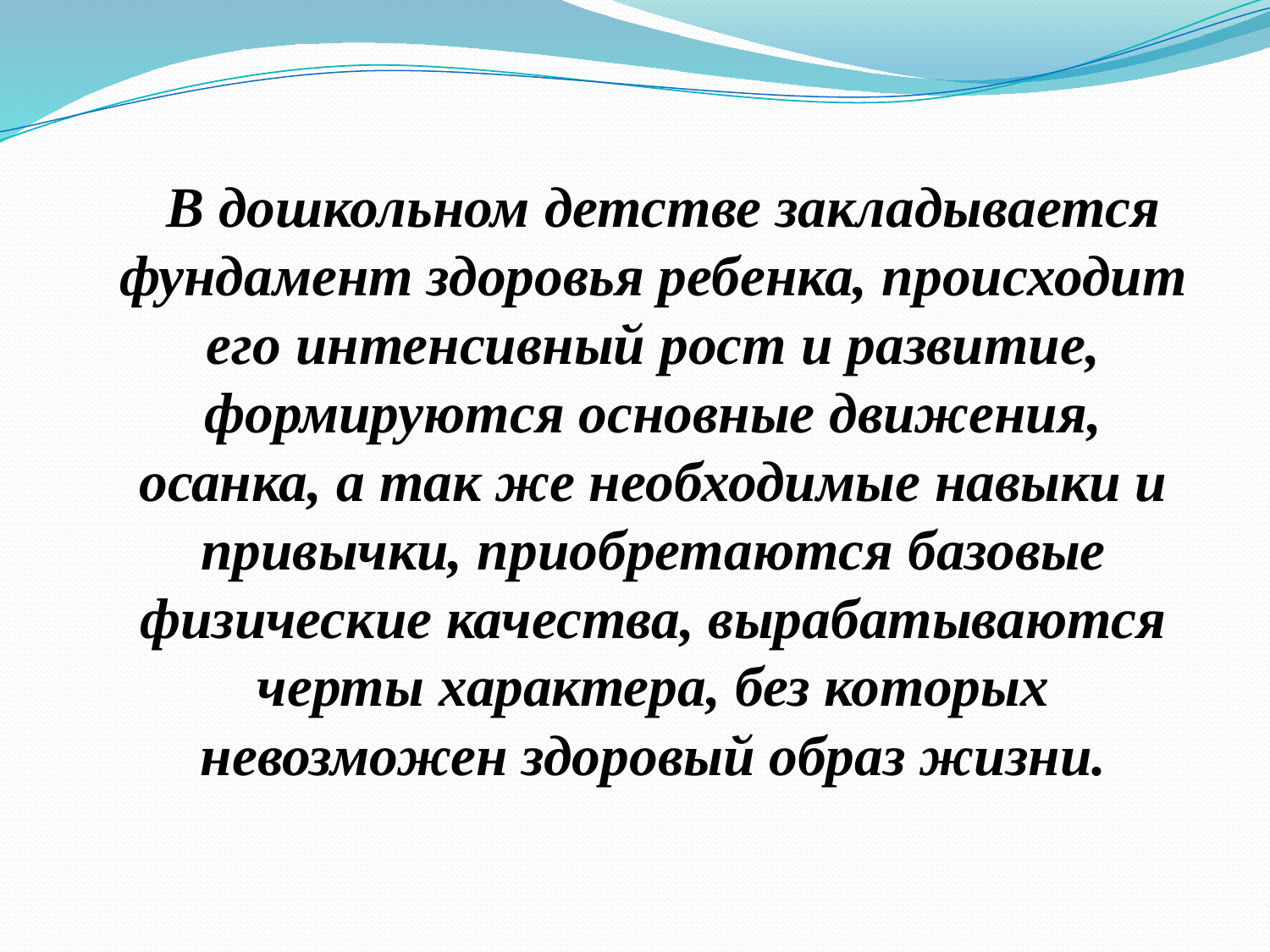

В дошкольном детстве закладывается фундамент здоровья ребенка, происходит его интенсивный рост и развитие, формируются основные движения, осанка, а так же необходимые навыки и привычки, приобретаются базовые физические качества, вырабатываются черты характера, без которых невозможен здоровый образ жизни.